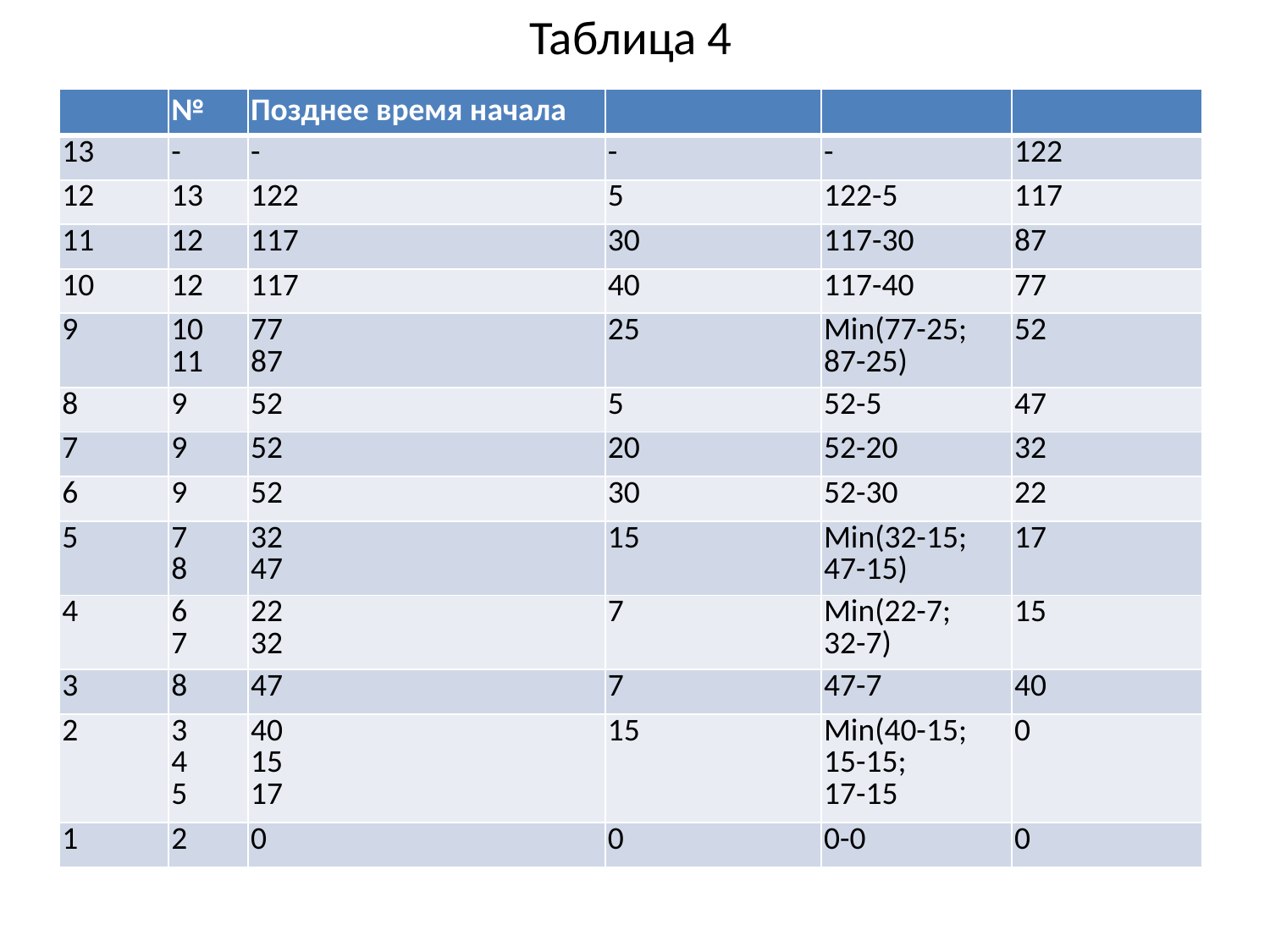

# Таблица 4
|  | № | Позднее время начала |  |  |  |
| --- | --- | --- | --- | --- | --- |
| 13 | - | - | - | - | 122 |
| 12 | 13 | 122 | 5 | 122-5 | 117 |
| 11 | 12 | 117 | 30 | 117-30 | 87 |
| 10 | 12 | 117 | 40 | 117-40 | 77 |
| 9 | 10 11 | 77 87 | 25 | Min(77-25; 87-25) | 52 |
| 8 | 9 | 52 | 5 | 52-5 | 47 |
| 7 | 9 | 52 | 20 | 52-20 | 32 |
| 6 | 9 | 52 | 30 | 52-30 | 22 |
| 5 | 7 8 | 32 47 | 15 | Min(32-15; 47-15) | 17 |
| 4 | 6 7 | 22 32 | 7 | Min(22-7; 32-7) | 15 |
| 3 | 8 | 47 | 7 | 47-7 | 40 |
| 2 | 3 4 5 | 40 15 17 | 15 | Min(40-15; 15-15; 17-15 | 0 |
| 1 | 2 | 0 | 0 | 0-0 | 0 |